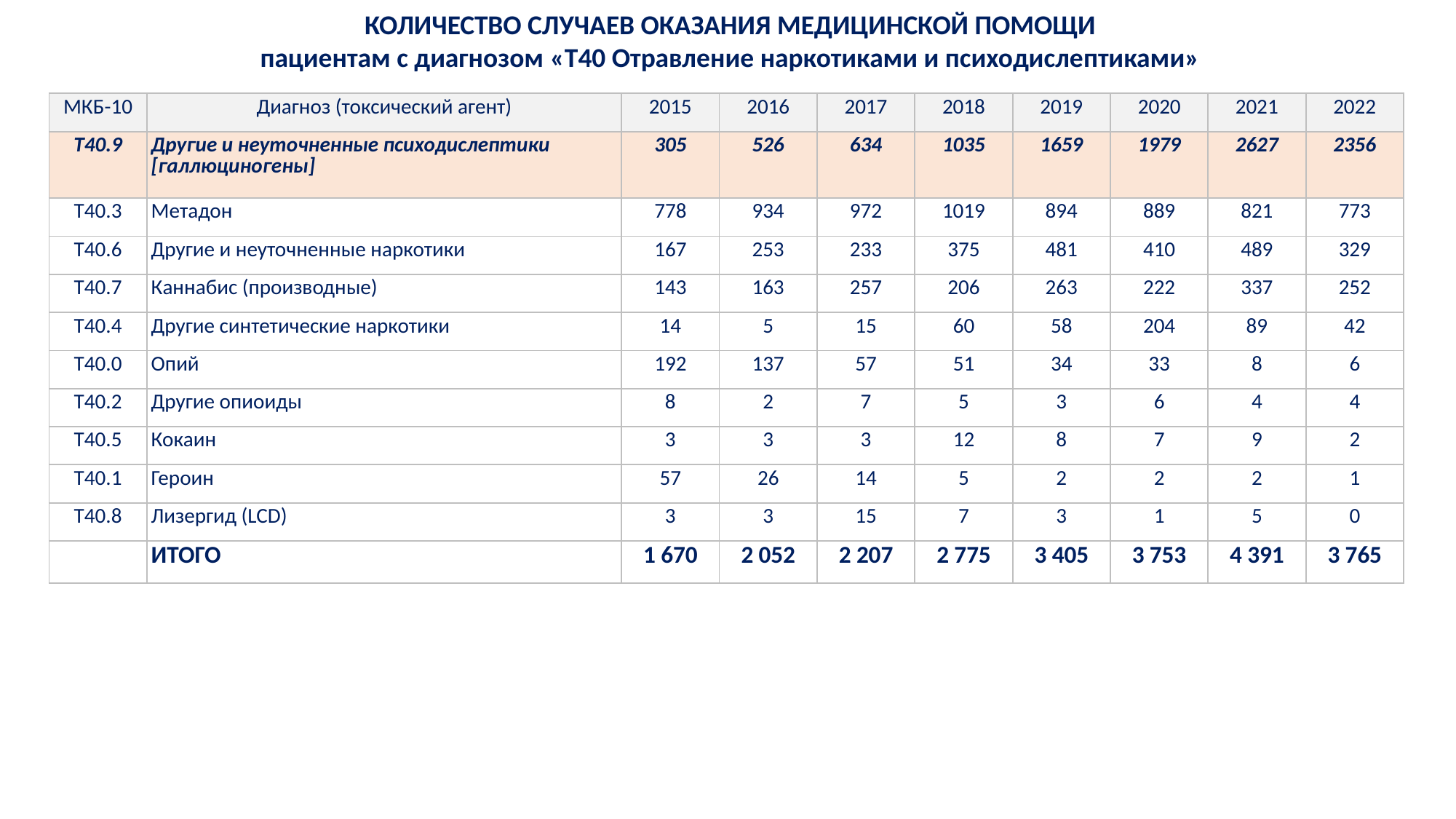

КОЛИЧЕСТВО СЛУЧАЕВ ОКАЗАНИЯ МЕДИЦИНСКОЙ ПОМОЩИ
пациентам с диагнозом «T40 Отравление наркотиками и психодислептиками»
| МКБ-10 | Диагноз (токсический агент) | 2015 | 2016 | 2017 | 2018 | 2019 | 2020 | 2021 | 2022 |
| --- | --- | --- | --- | --- | --- | --- | --- | --- | --- |
| T40.9 | Другие и неуточненные психодислептики [галлюциногены] | 305 | 526 | 634 | 1035 | 1659 | 1979 | 2627 | 2356 |
| T40.3 | Метадон | 778 | 934 | 972 | 1019 | 894 | 889 | 821 | 773 |
| T40.6 | Другие и неуточненные наркотики | 167 | 253 | 233 | 375 | 481 | 410 | 489 | 329 |
| T40.7 | Каннабис (производные) | 143 | 163 | 257 | 206 | 263 | 222 | 337 | 252 |
| T40.4 | Другие синтетические наркотики | 14 | 5 | 15 | 60 | 58 | 204 | 89 | 42 |
| T40.0 | Опий | 192 | 137 | 57 | 51 | 34 | 33 | 8 | 6 |
| T40.2 | Другие опиоиды | 8 | 2 | 7 | 5 | 3 | 6 | 4 | 4 |
| T40.5 | Кокаин | 3 | 3 | 3 | 12 | 8 | 7 | 9 | 2 |
| T40.1 | Героин | 57 | 26 | 14 | 5 | 2 | 2 | 2 | 1 |
| T40.8 | Лизергид (LCD) | 3 | 3 | 15 | 7 | 3 | 1 | 5 | 0 |
|  | ИТОГО | 1 670 | 2 052 | 2 207 | 2 775 | 3 405 | 3 753 | 4 391 | 3 765 |